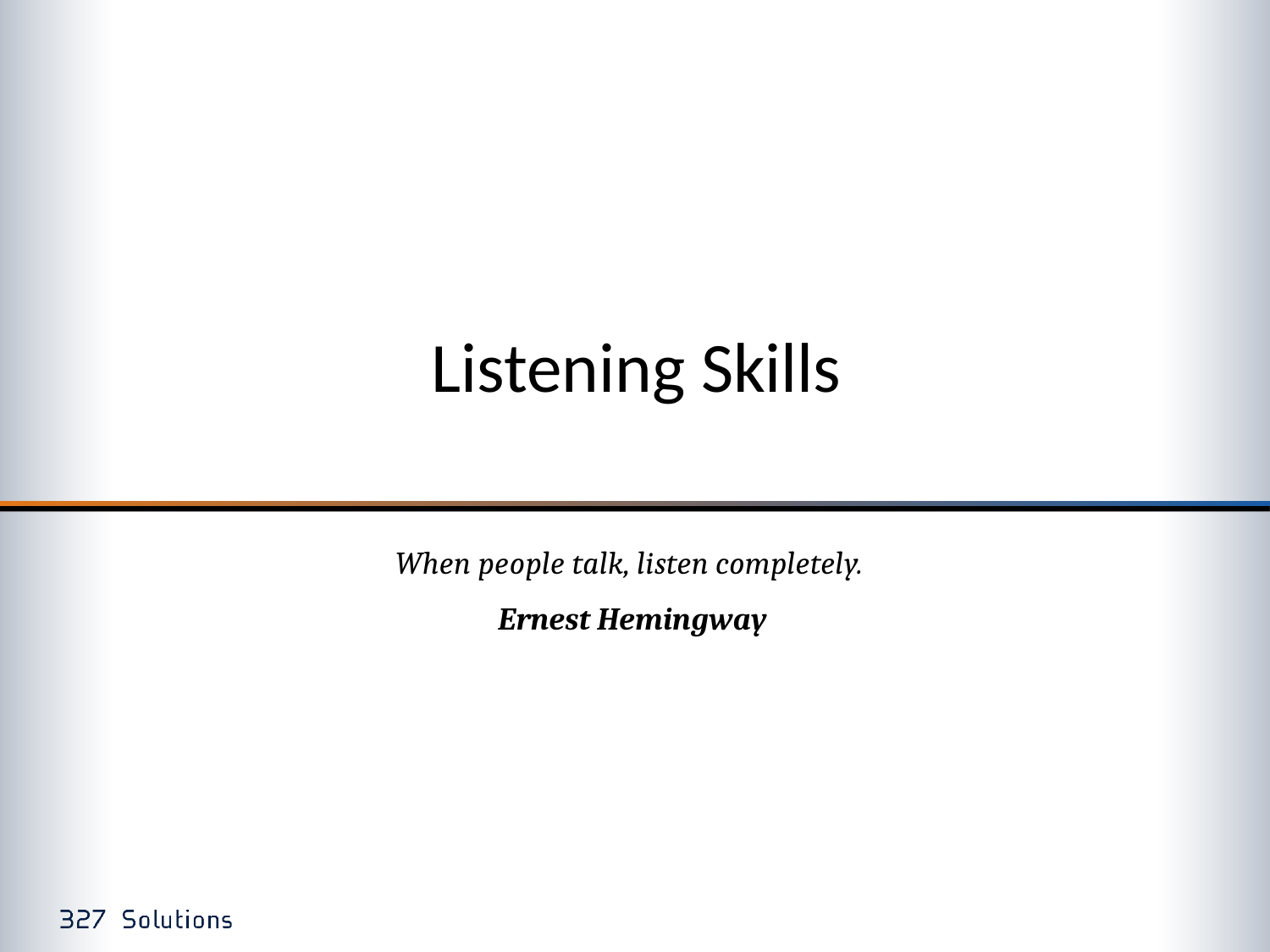

# Listening Skills
When people talk, listen completely.
Ernest Hemingway